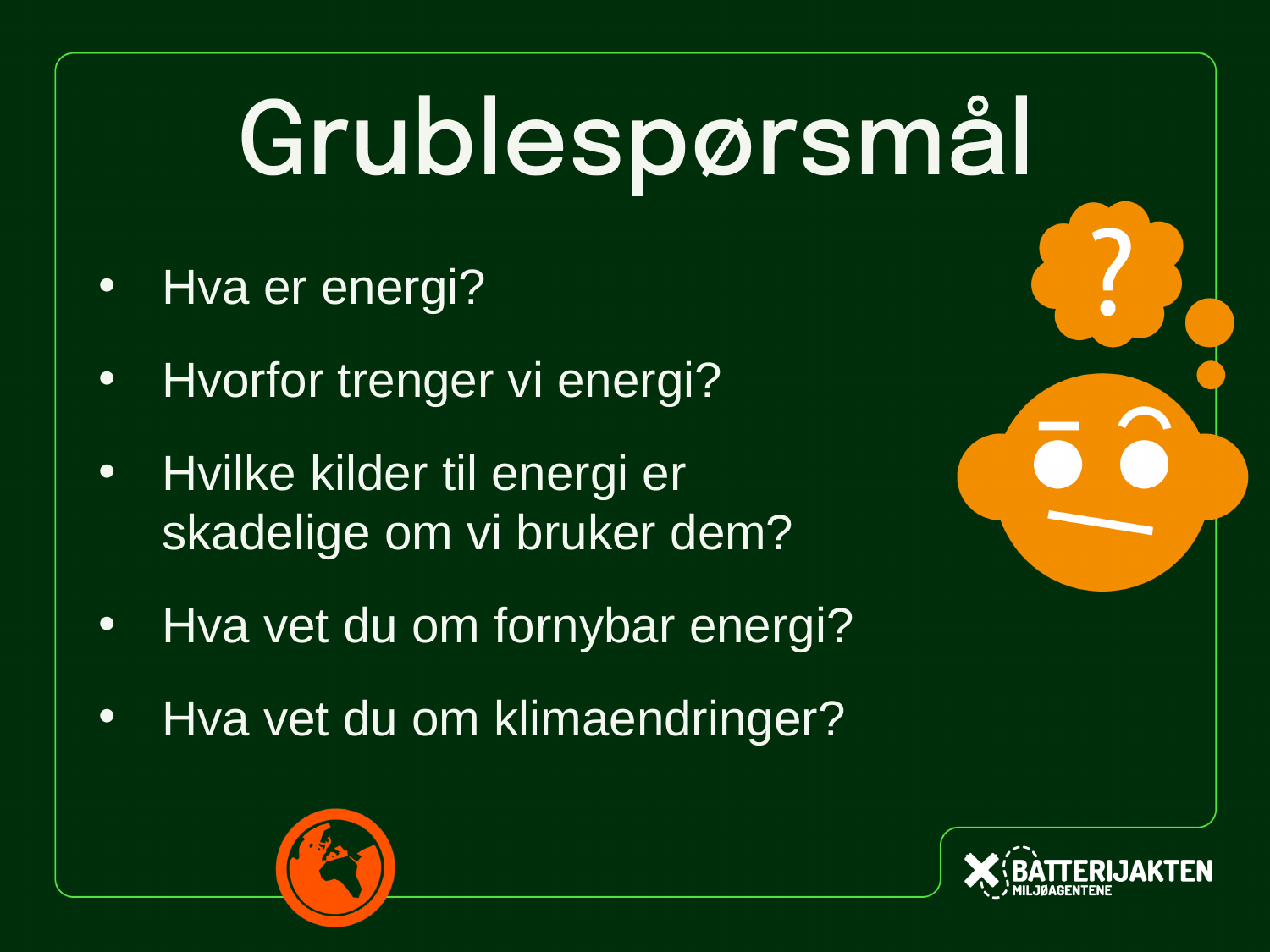

Hva er energi?

Hvorfor trenger vi energi?

Hvilke kilder til energi er
skadelige om vi bruker dem?

Hva vet du om fornybar energi?

Hva vet du om klimaendringer?